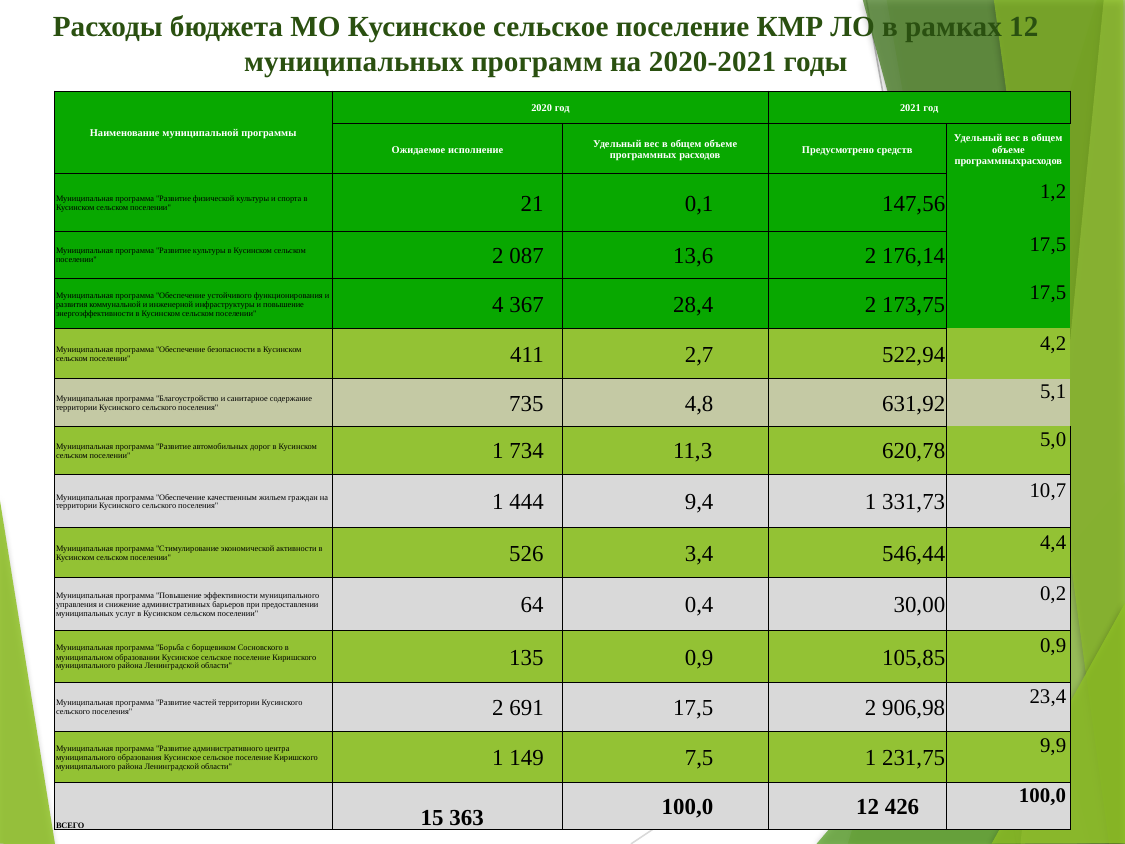

# Расходы бюджета МО Кусинское сельское поселение КМР ЛО в рамках 12 муниципальных программ на 2020-2021 годы
| Наименование муниципальной программы | 2020 год |  | 2021 год |  |
| --- | --- | --- | --- | --- |
|  | Ожидаемое исполнение | Удельный вес в общем объеме программных расходов | Предусмотрено средств | Удельный вес в общем объеме программныхрасходов |
| Муниципальная программа "Развитие физической культуры и спорта в Кусинском сельском поселении" | 21 | 0,1 | 147,56 | 1,2 |
| Муниципальная программа "Развитие культуры в Кусинском сельском поселении" | 2 087 | 13,6 | 2 176,14 | 17,5 |
| Муниципальная программа "Обеспечение устойчивого функционирования и развития коммунальной и инженерной инфраструктуры и повышение энергоэффективности в Кусинском сельском поселении" | 4 367 | 28,4 | 2 173,75 | 17,5 |
| Муниципальная программа "Обеспечение безопасности в Кусинском сельском поселении" | 411 | 2,7 | 522,94 | 4,2 |
| Муниципальная программа "Благоустройство и санитарное содержание территории Кусинского сельского поселения" | 735 | 4,8 | 631,92 | 5,1 |
| Муниципальная программа "Развитие автомобильных дорог в Кусинском сельском поселении" | 1 734 | 11,3 | 620,78 | 5,0 |
| Муниципальная программа "Обеспечение качественным жильем граждан на территории Кусинского сельского поселения" | 1 444 | 9,4 | 1 331,73 | 10,7 |
| Муниципальная программа "Стимулирование экономической активности в Кусинском сельском поселении" | 526 | 3,4 | 546,44 | 4,4 |
| Муниципальная программа "Повышение эффективности муниципального управления и снижение административных барьеров при предоставлении муниципальных услуг в Кусинском сельском поселении" | 64 | 0,4 | 30,00 | 0,2 |
| Муниципальная программа "Борьба с борщевиком Сосновского в муниципальном образовании Кусинское сельское поселение Киришского муниципального района Ленинградской области" | 135 | 0,9 | 105,85 | 0,9 |
| Муниципальная программа "Развитие частей территории Кусинского сельского поселения" | 2 691 | 17,5 | 2 906,98 | 23,4 |
| Муниципальная программа "Развитие административного центра муниципального образования Кусинское сельское поселение Киришского муниципального района Ленинградской области" | 1 149 | 7,5 | 1 231,75 | 9,9 |
| ВСЕГО | 15 363 | 100,0 | 12 426 | 100,0 |
4